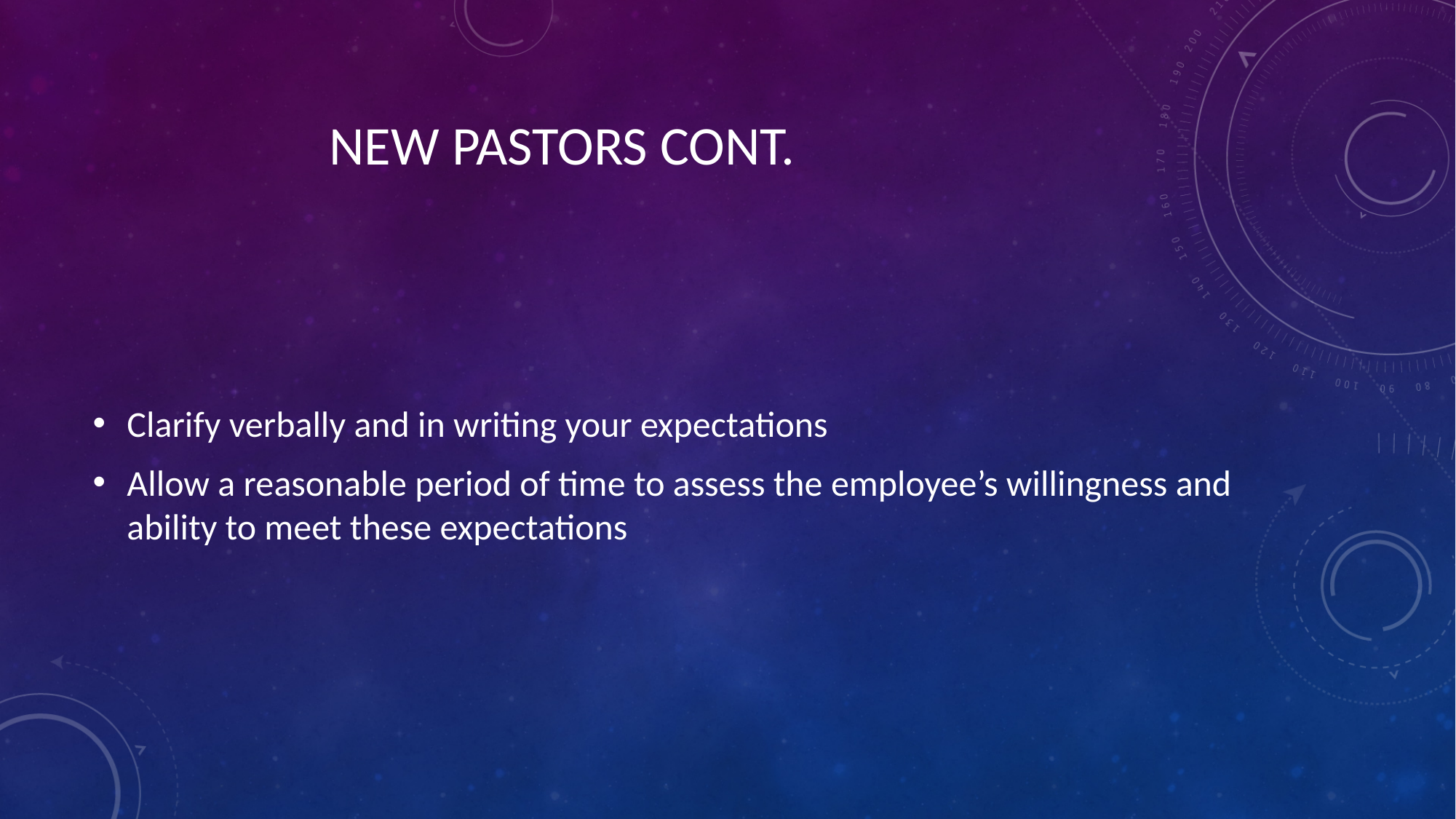

# NEW PASTORS cont.
Clarify verbally and in writing your expectations
Allow a reasonable period of time to assess the employee’s willingness and ability to meet these expectations